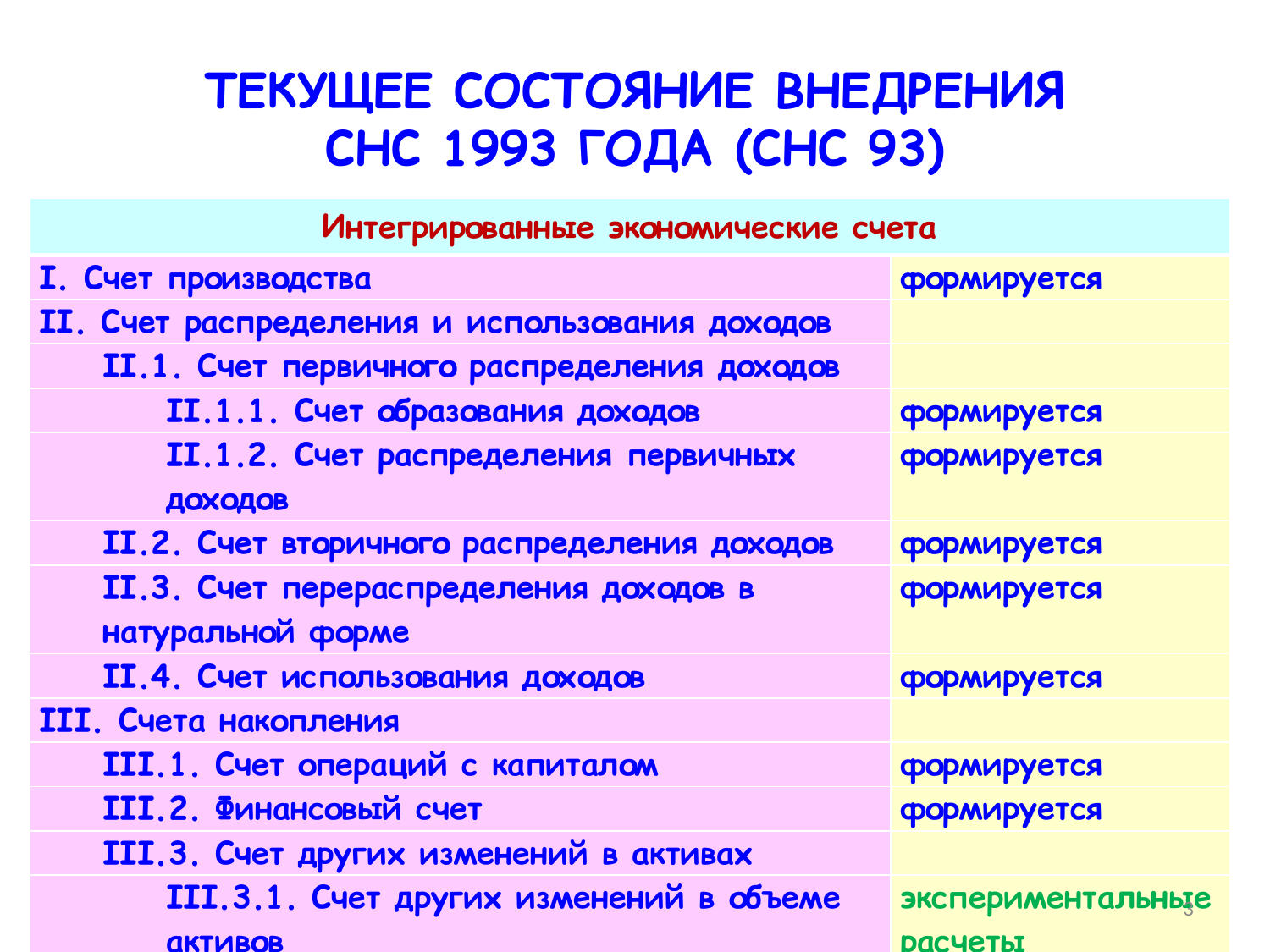

# ТЕКУЩЕЕ СОСТОЯНИЕ ВНЕДРЕНИЯ СНС 1993 ГОДА (СНС 93)
| Интегрированные экономические счета |  |
| --- | --- |
| I. Счет производства | формируется |
| II. Счет распределения и использования доходов |  |
| II.1. Счет первичного распределения доходов |  |
| II.1.1. Счет образования доходов | формируется |
| II.1.2. Счет распределения первичных доходов | формируется |
| II.2. Счет вторичного распределения доходов | формируется |
| II.3. Счет перераспределения доходов в натуральной форме | формируется |
| II.4. Счет использования доходов | формируется |
| III. Счета накопления |  |
| III.1. Счет операций с капиталом | формируется |
| III.2. Финансовый счет | формируется |
| III.3. Счет других изменений в активах |  |
| III.3.1. Счет других изменений в объеме активов | экспериментальные расчеты |
| III.3.2. Счет переоценки | экспериментальные расчеты |
3